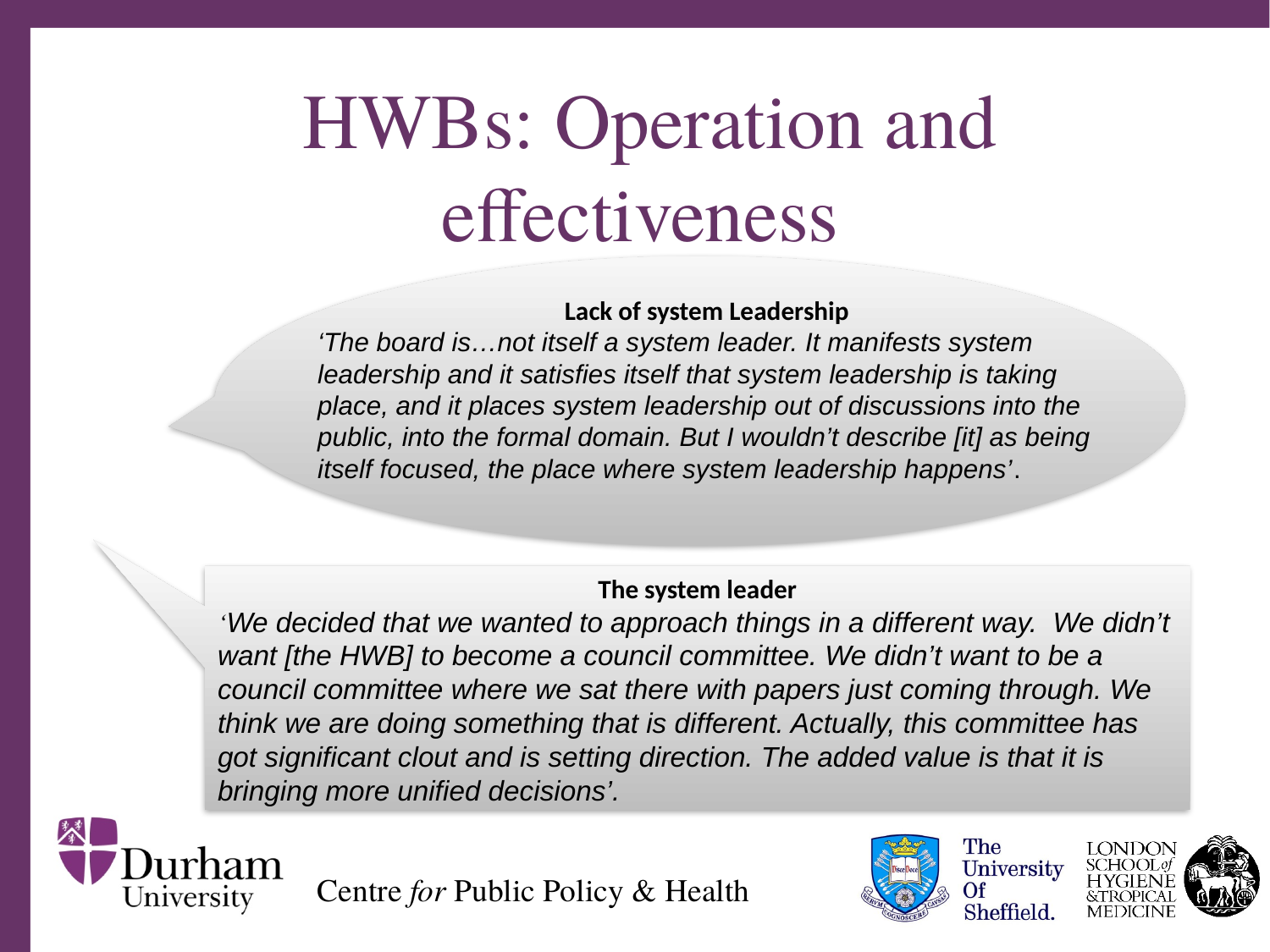

# HWBs: Operation and effectiveness

Lack of system Leadership
‘The board is…not itself a system leader. It manifests system leadership and it satisfies itself that system leadership is taking place, and it places system leadership out of discussions into the public, into the formal domain. But I wouldn’t describe [it] as being itself focused, the place where system leadership happens’.
The system leader
‘We decided that we wanted to approach things in a different way.  We didn’t want [the HWB] to become a council committee. We didn’t want to be a council committee where we sat there with papers just coming through. We think we are doing something that is different. Actually, this committee has got significant clout and is setting direction. The added value is that it is bringing more unified decisions’.